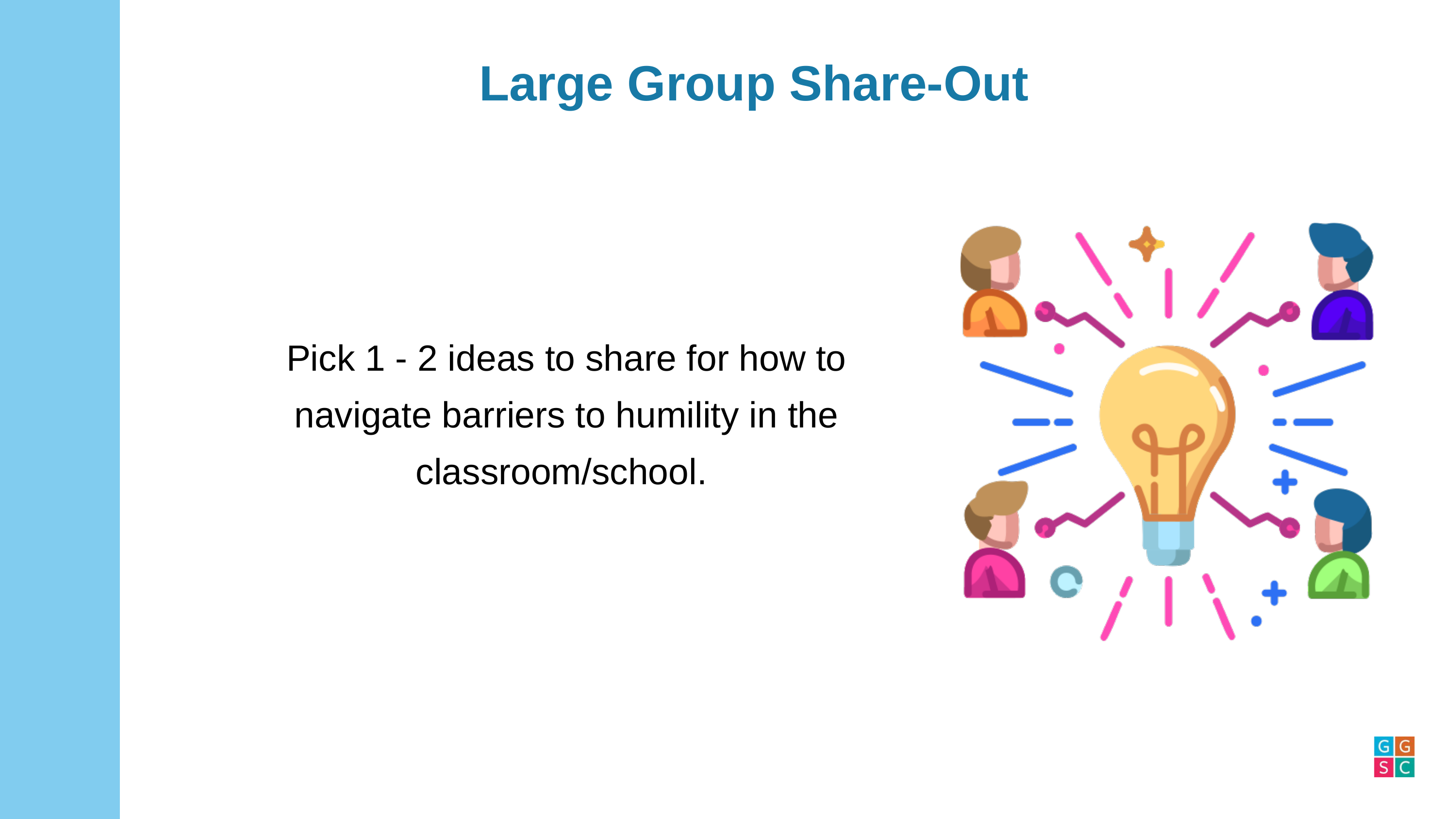

Large Group Share-Out

Pick 1 - 2 ideas to share for how to navigate barriers to humility in the classroom/school.